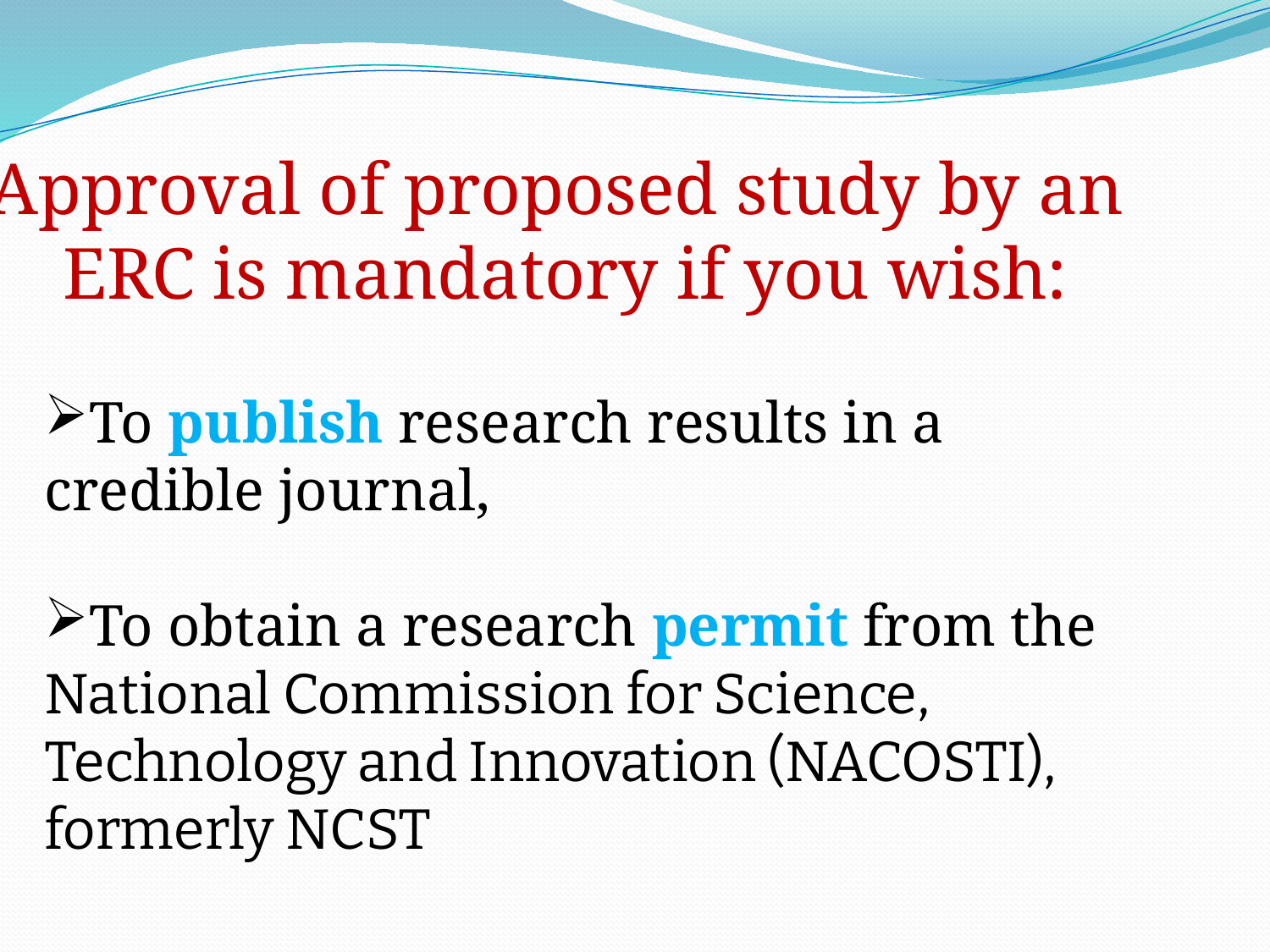

Approval of proposed study by an
ERC is mandatory if you wish:
To publish research results in a credible journal,

To obtain a research permit from the National Commission for Science, Technology and Innovation (NACOSTI), formerly NCST